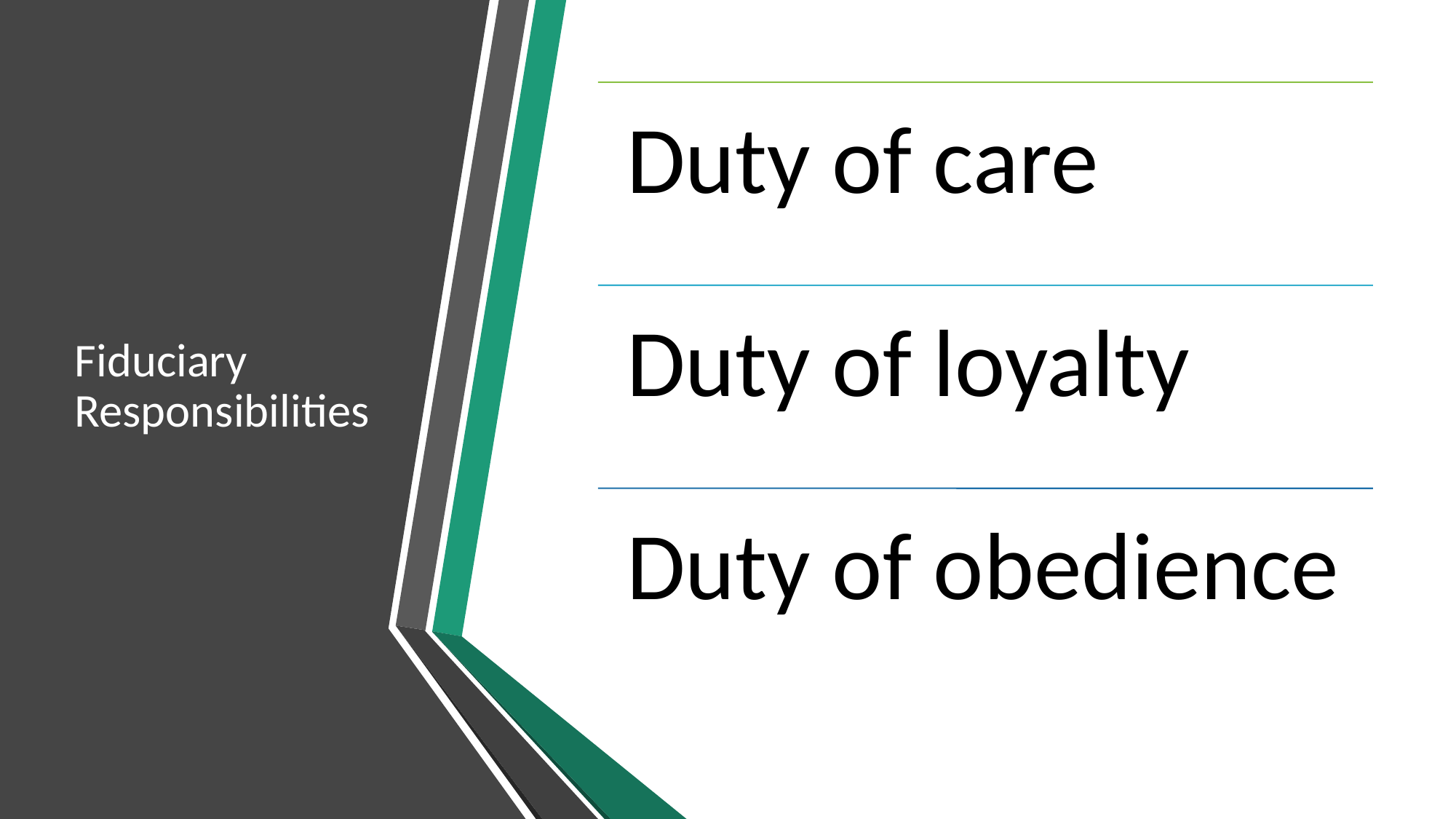

# Fiduciary Responsibilities
Duty of care
Duty of loyalty
Duty of obedience